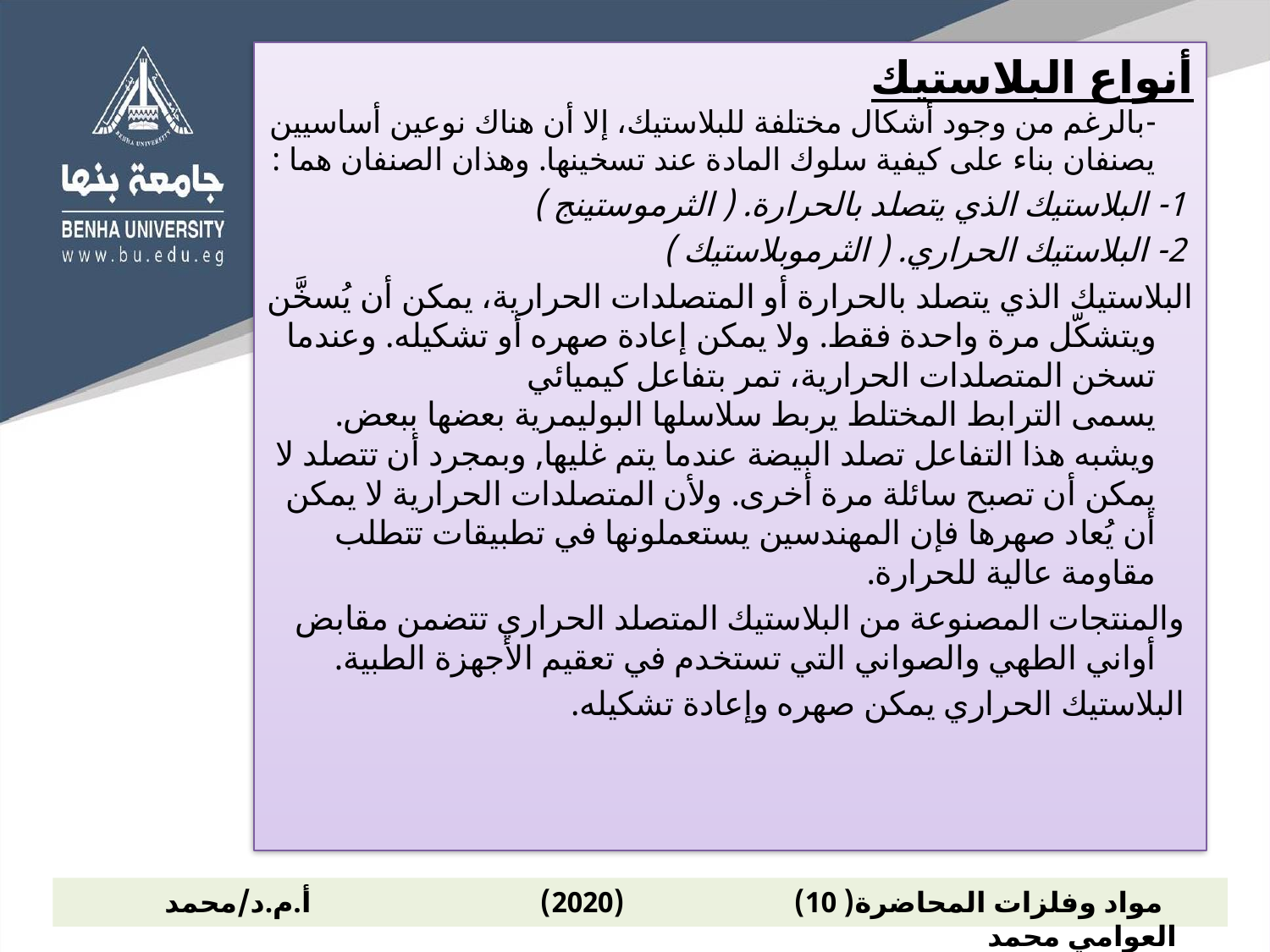

أنواع البلاستيك
-بالرغم من وجود أشكال مختلفة للبلاستيك، إلا أن هناك نوعين أساسيين يصنفان بناء على كيفية سلوك المادة عند تسخينها. وهذان الصنفان هما :
 1- البلاستيك الذي يتصلد بالحرارة. ( الثرموستينج )
 2- البلاستيك الحراري. ( الثرموبلاستيك )
البلاستيك الذي يتصلد بالحرارة أو المتصلدات الحرارية، يمكن أن يُسخَّن ويتشكّل مرة واحدة فقط. ولا يمكن إعادة صهره أو تشكيله. وعندما تسخن المتصلدات الحرارية، تمر بتفاعل كيميائي
يسمى الترابط المختلط يربط سلاسلها البوليمرية بعضها ببعض. ويشبه هذا التفاعل تصلد البيضة عندما يتم غليها, وبمجرد أن تتصلد لا يمكن أن تصبح سائلة مرة أخرى. ولأن المتصلدات الحرارية لا يمكن أن يُعاد صهرها فإن المهندسين يستعملونها في تطبيقات تتطلب مقاومة عالية للحرارة.
 والمنتجات المصنوعة من البلاستيك المتصلد الحراري تتضمن مقابض أواني الطهي والصواني التي تستخدم في تعقيم الأجهزة الطبية.
 البلاستيك الحراري يمكن صهره وإعادة تشكيله.
       مواد وفلزات المحاضرة( 10)                       (2020)                               أ.م.د/محمد العوامي محمد